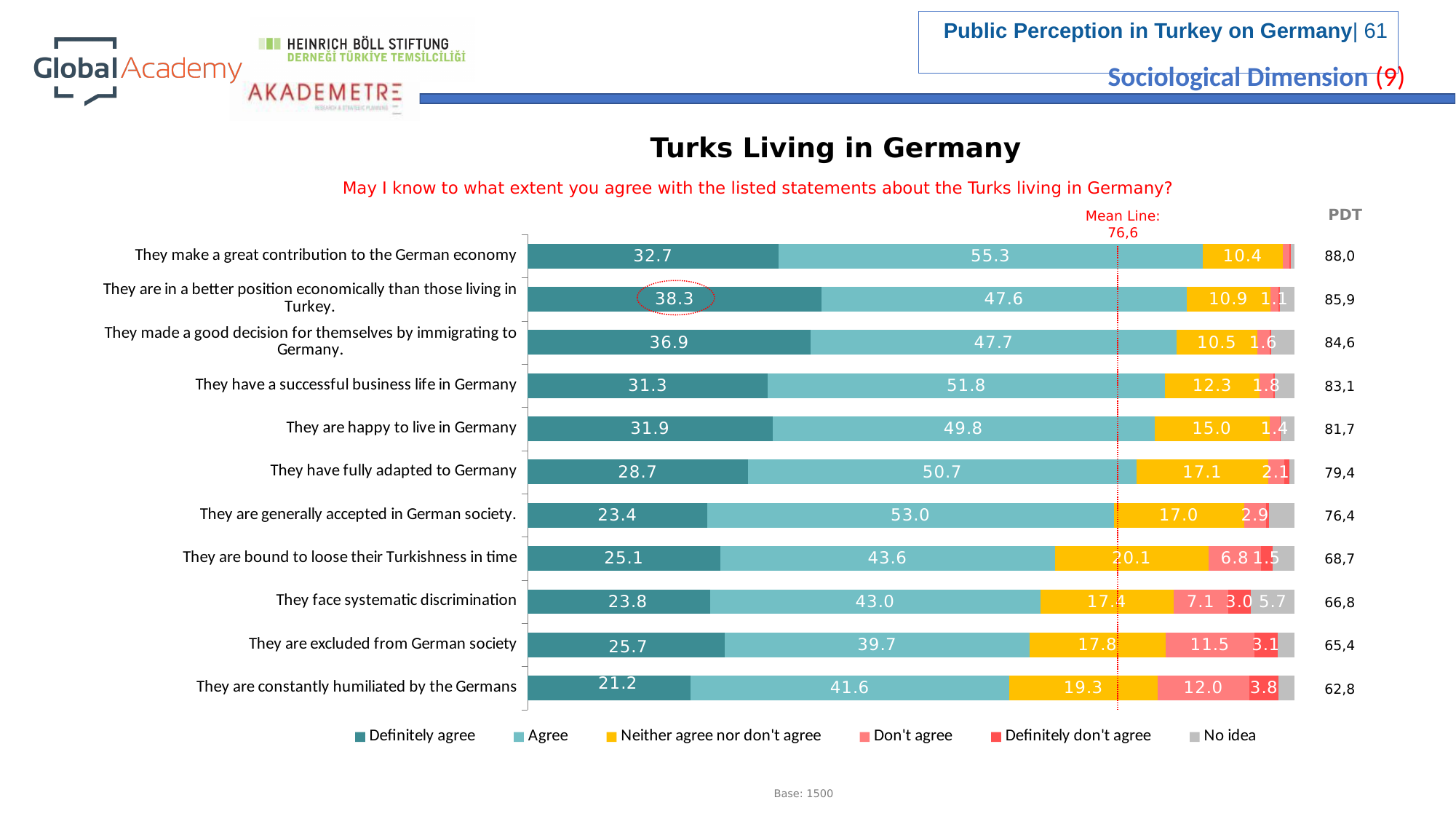

Sociological Dimension (9)
Turks Living in Germany
May I know to what extent you agree with the listed statements about the Turks living in Germany?
PDT
Mean Line: 76,6

### Chart

| Category | Definitely agree | Agree | Neither agree nor don't agree | Don't agree | Definitely don't agree | No idea |
|---|---|---|---|---|---|---|
| They make a great contribution to the German economy | 32.7 | 55.3 | 10.4 | 0.9 | 0.2 | 0.5 |
| They are in a better position economically than those living in Turkey. | 38.3 | 47.6 | 10.9 | 1.1 | 0.2 | 1.9 |
| They made a good decision for themselves by immigrating to Germany. | 36.9 | 47.7 | 10.5 | 1.6 | 0.2 | 3.1 |
| They have a successful business life in Germany | 31.3 | 51.8 | 12.3 | 1.8 | 0.2 | 2.6 |
| They are happy to live in Germany | 31.9 | 49.8 | 15.0 | 1.4 | 0.1 | 1.8 |
| They have fully adapted to Germany | 28.7 | 50.7 | 17.1 | 2.1 | 0.7 | 0.7 |
| They are generally accepted in German society. | 23.4 | 53.0 | 17.0 | 2.9 | 0.3 | 3.4 |
| They are bound to loose their Turkishness in time | 25.1 | 43.6 | 20.1 | 6.8 | 1.5 | 2.9 |
| They face systematic discrimination | 23.8 | 43.0 | 17.4 | 7.1 | 3.0 | 5.7 |
| They are excluded from German society | 25.7 | 39.7 | 17.8 | 11.5 | 3.1 | 2.2 |
| They are constantly humiliated by the Germans | 21.2 | 41.6 | 19.3 | 12.0 | 3.8 | 2.1 |
| 88,0 |
| --- |
| 85,9 |
| 84,6 |
| 83,1 |
| 81,7 |
| 79,4 |
| 76,4 |
| 68,7 |
| 66,8 |
| 65,4 |
| 62,8 |

Base: 1500